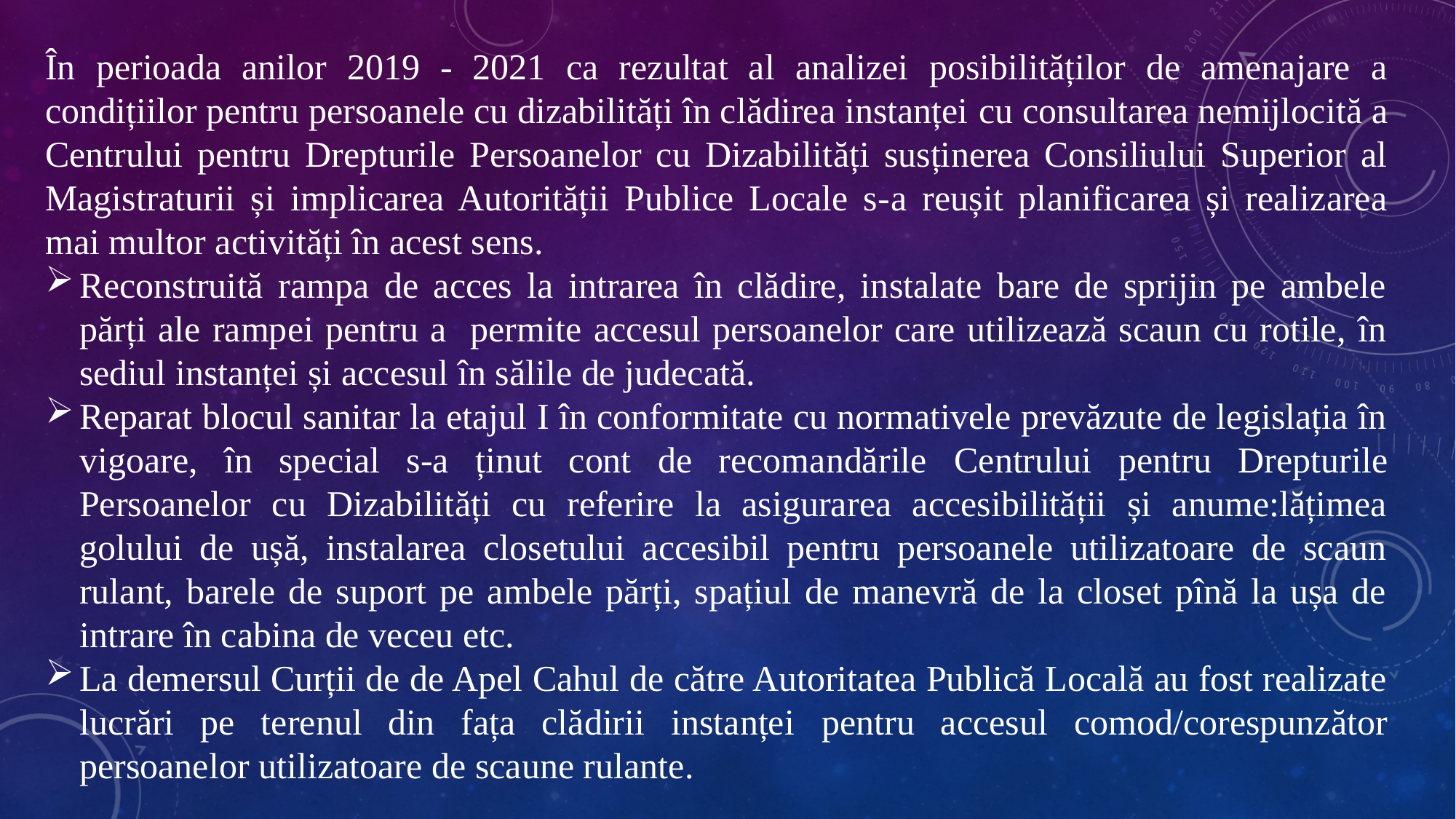

În perioada anilor 2019 - 2021 ca rezultat al analizei posibilităților de amenajare a condițiilor pentru persoanele cu dizabilități în clădirea instanței cu consultarea nemijlocită a Centrului pentru Drepturile Persoanelor cu Dizabilități susținerea Consiliului Superior al Magistraturii și implicarea Autorității Publice Locale s-a reușit planificarea și realizarea mai multor activități în acest sens.
Reconstruită rampa de acces la intrarea în clădire, instalate bare de sprijin pe ambele părți ale rampei pentru a  permite accesul persoanelor care utilizează scaun cu rotile, în sediul instanței și accesul în sălile de judecată.
Reparat blocul sanitar la etajul I în conformitate cu normativele prevăzute de legislația în vigoare, în special s-a ținut cont de recomandările Centrului pentru Drepturile Persoanelor cu Dizabilități cu referire la asigurarea accesibilității și anume:lățimea golului de ușă, instalarea closetului accesibil pentru persoanele utilizatoare de scaun rulant, barele de suport pe ambele părți, spațiul de manevră de la closet pînă la ușa de intrare în cabina de veceu etc.
La demersul Curții de de Apel Cahul de către Autoritatea Publică Locală au fost realizate lucrări pe terenul din fața clădirii instanței pentru accesul comod/corespunzător persoanelor utilizatoare de scaune rulante.